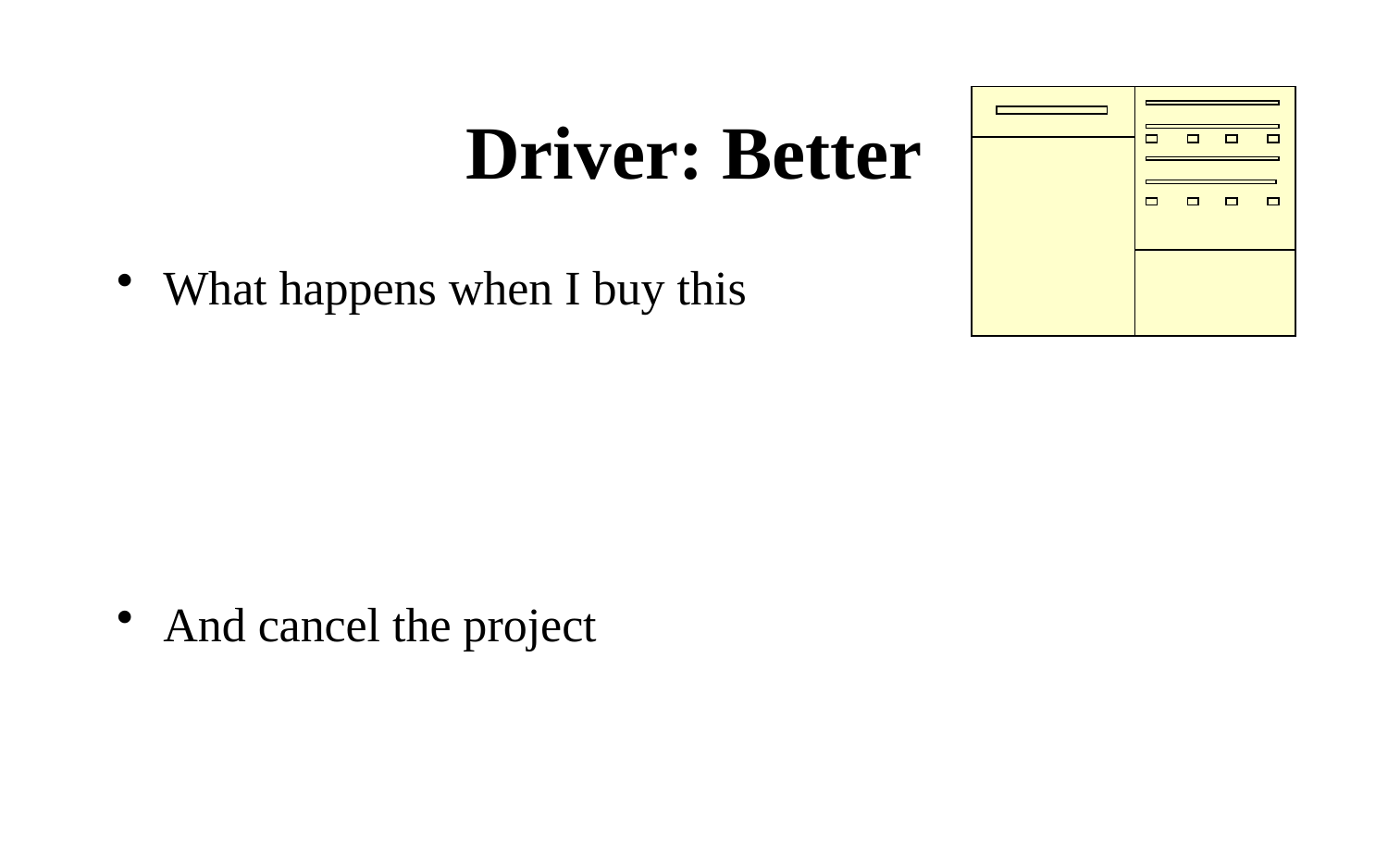

# Driver: Better

What happens when I buy this

And cancel the project